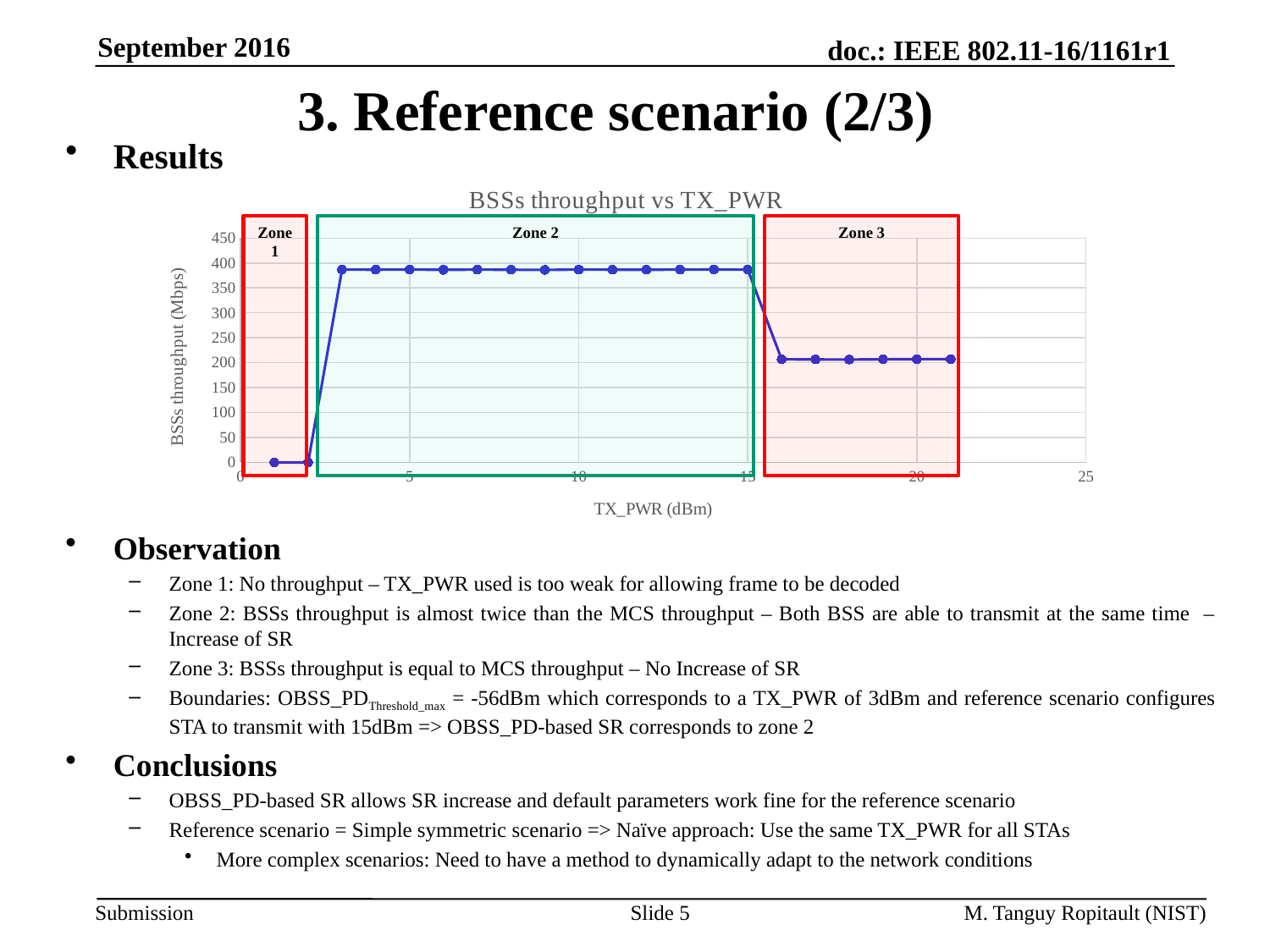

# 3. Reference scenario (2/3)
September 2016
Results

Observation
Zone 1: No throughput – TX_PWR used is too weak for allowing frame to be decoded
Zone 2: BSSs throughput is almost twice than the MCS throughput – Both BSS are able to transmit at the same time  – Increase of SR
Zone 3: BSSs throughput is equal to MCS throughput – No Increase of SR
Boundaries: OBSS_PDThreshold_max = -56dBm which corresponds to a TX_PWR of 3dBm and reference scenario configures STA to transmit with 15dBm => OBSS_PD-based SR corresponds to zone 2
Conclusions
OBSS_PD-based SR allows SR increase and default parameters work fine for the reference scenario
Reference scenario = Simple symmetric scenario => Naïve approach: Use the same TX_PWR for all STAs
More complex scenarios: Need to have a method to dynamically adapt to the network conditions

### Chart: BSSs throughput vs TX_PWR

| Category |  |
|---|---|
Zone 3
Zone 2
Zone 1

Slide 5
M. Tanguy Ropitault (NIST)